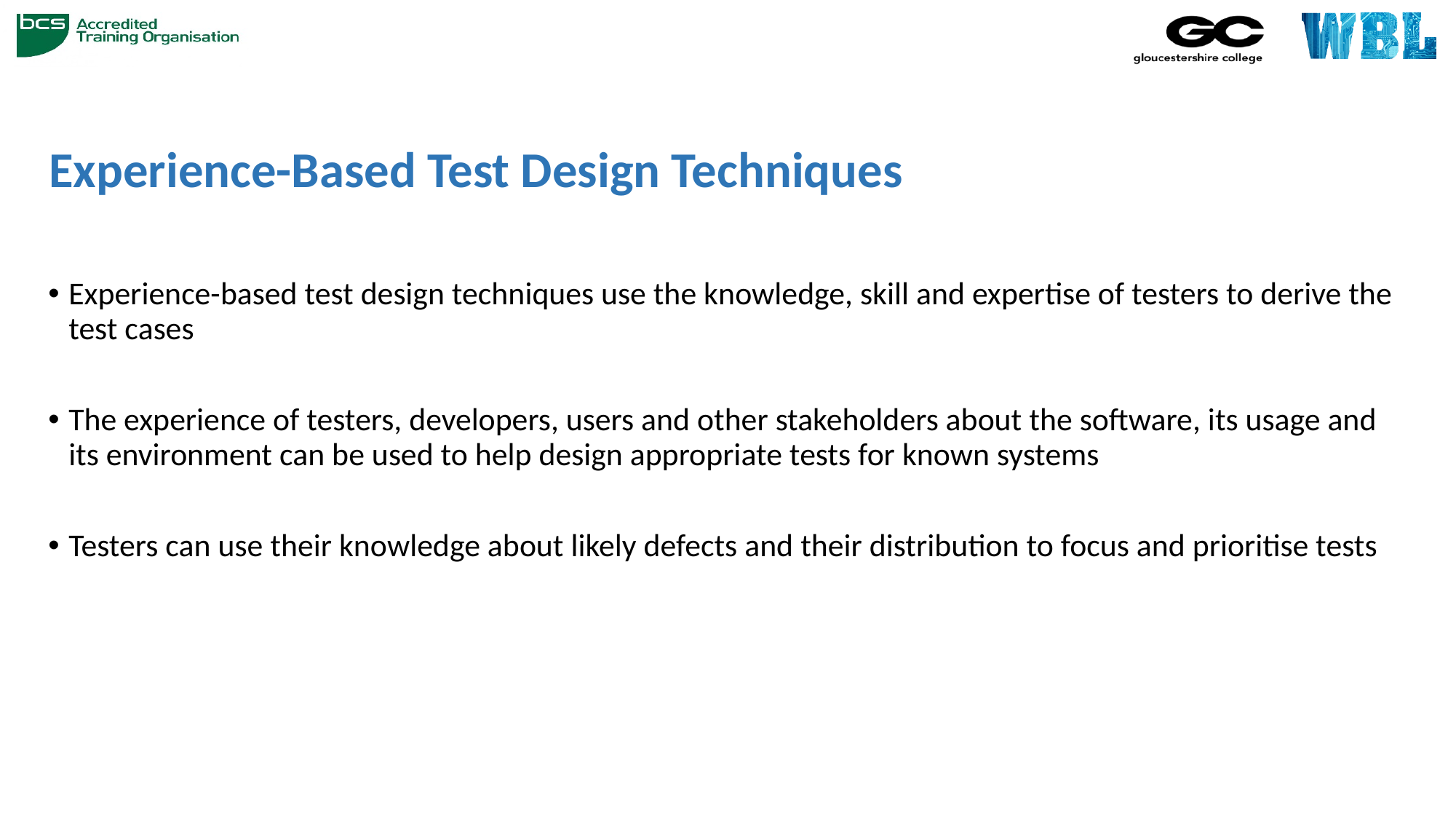

# Experience-Based Test Design Techniques
Experience-based test design techniques use the knowledge, skill and expertise of testers to derive the test cases

The experience of testers, developers, users and other stakeholders about the software, its usage and its environment can be used to help design appropriate tests for known systems

Testers can use their knowledge about likely defects and their distribution to focus and prioritise tests